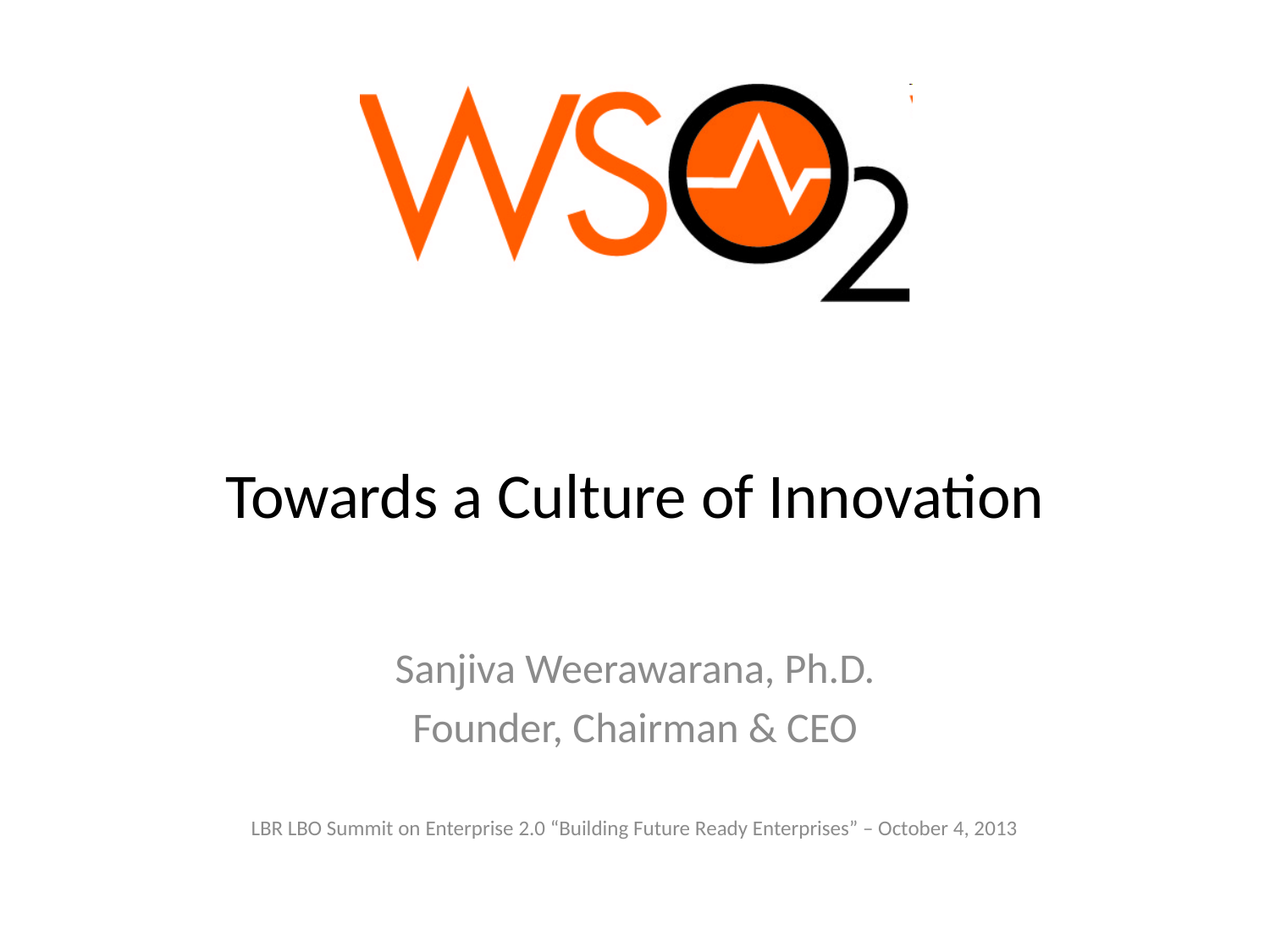

# Towards a Culture of Innovation
Sanjiva Weerawarana, Ph.D.
Founder, Chairman & CEO

LBR LBO Summit on Enterprise 2.0 “Building Future Ready Enterprises” – October 4, 2013